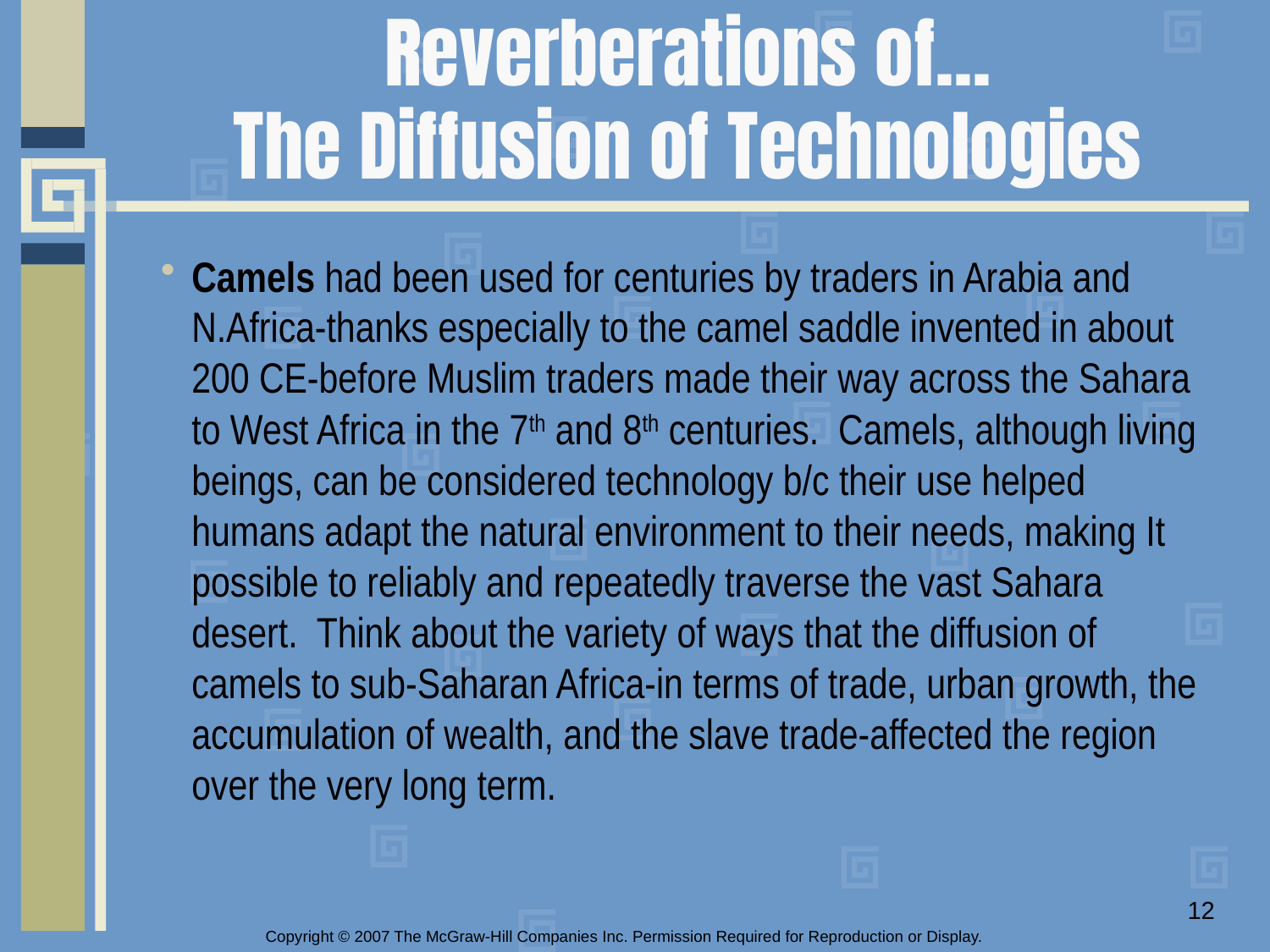

# Reverberations of… The Diffusion of Technologies
Camels had been used for centuries by traders in Arabia and N.Africa-thanks especially to the camel saddle invented in about 200 CE-before Muslim traders made their way across the Sahara to West Africa in the 7th and 8th centuries.  Camels, although living beings, can be considered technology b/c their use helped humans adapt the natural environment to their needs, making It possible to reliably and repeatedly traverse the vast Sahara desert.  Think about the variety of ways that the diffusion of camels to sub-Saharan Africa-in terms of trade, urban growth, the accumulation of wealth, and the slave trade-affected the region over the very long term.
12